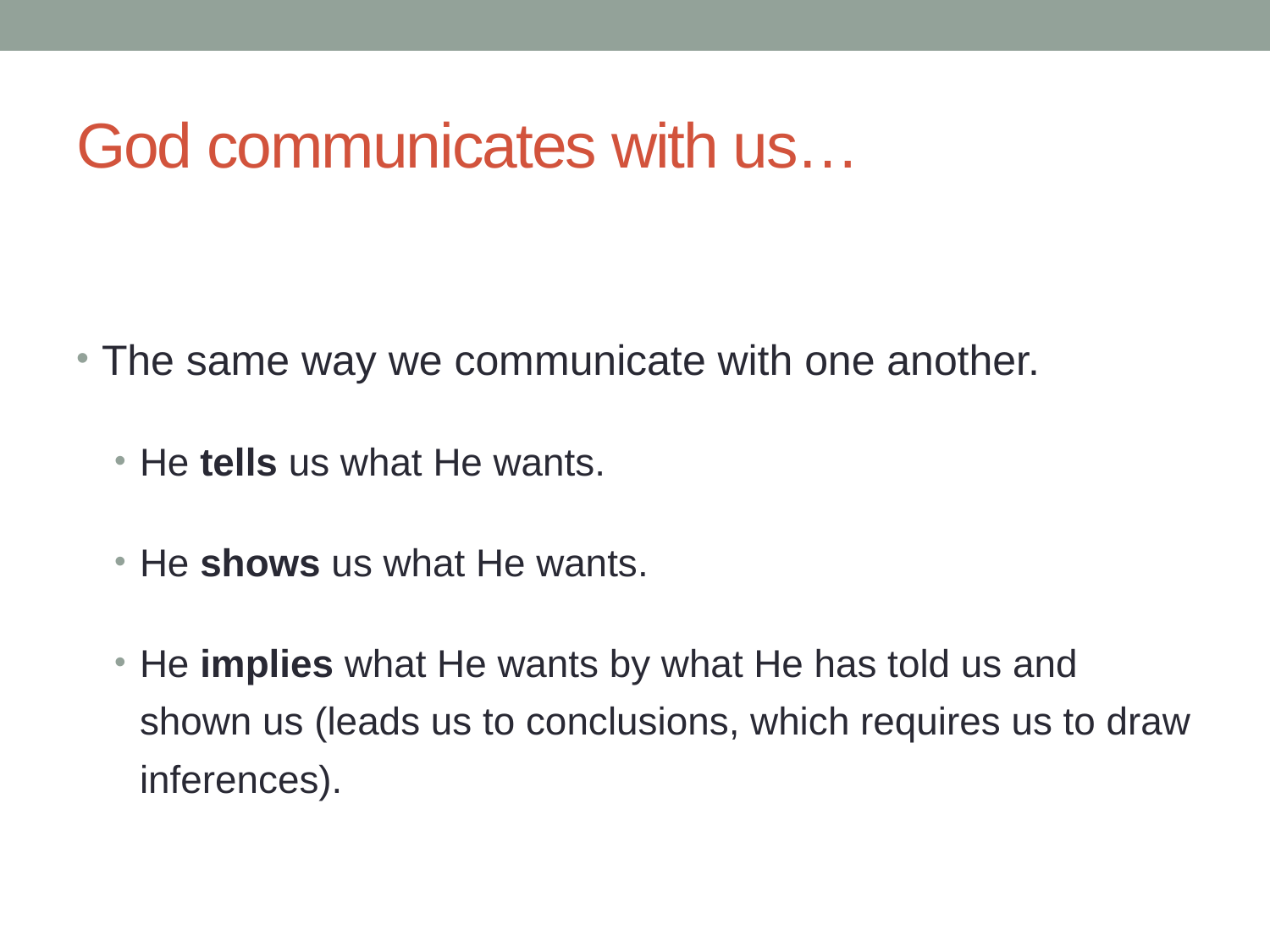

# God communicates with us…
The same way we communicate with one another.
He tells us what He wants.
He shows us what He wants.
He implies what He wants by what He has told us and shown us (leads us to conclusions, which requires us to draw inferences).